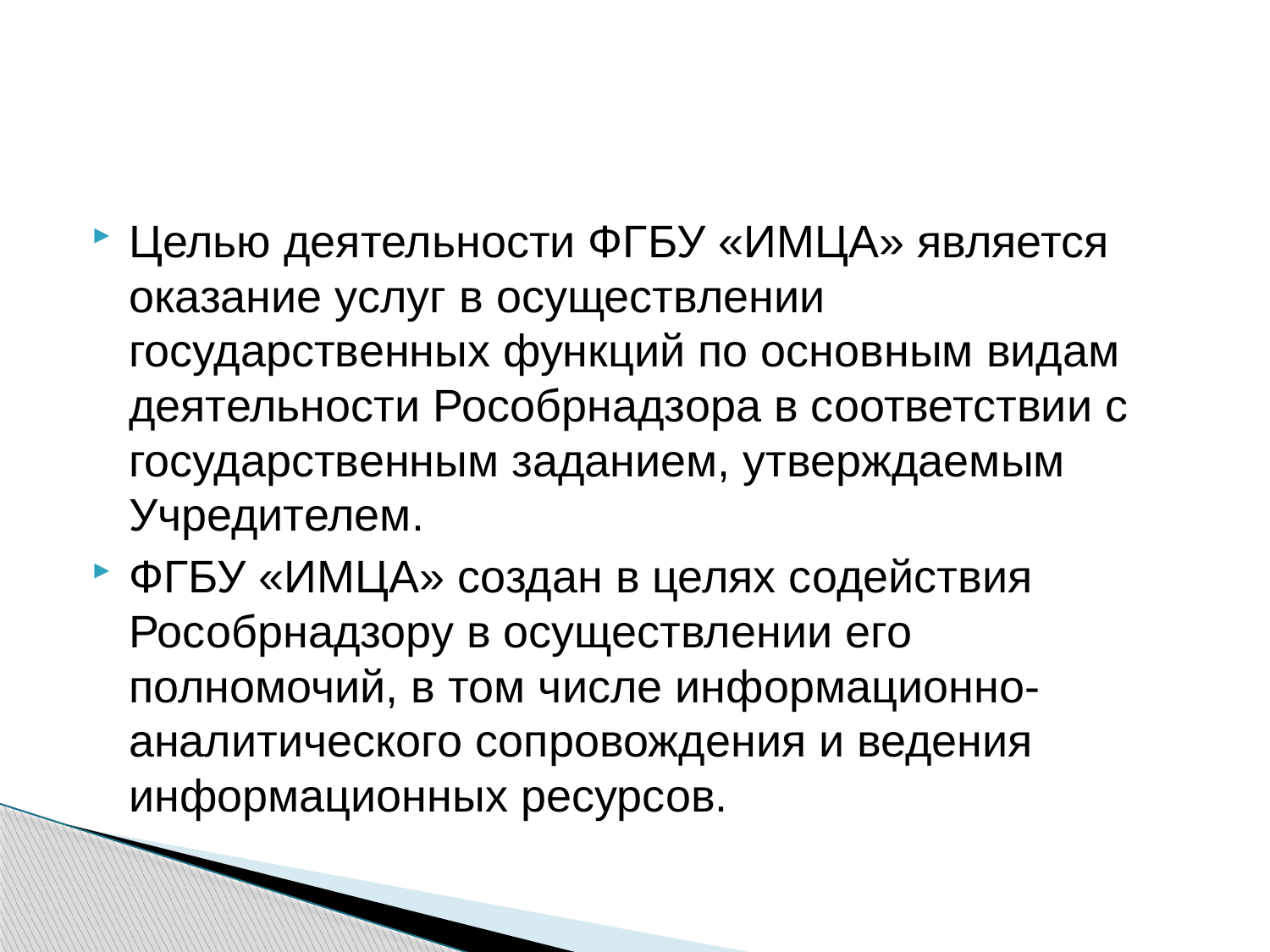

#
Целью деятельности ФГБУ «ИМЦА» является оказание услуг в осуществлении государственных функций по основным видам деятельности Рособрнадзора в соответствии с государственным заданием, утверждаемым Учредителем.
ФГБУ «ИМЦА» создан в целях содействия Рособрнадзору в осуществлении его полномочий, в том числе информационно-аналитического сопровождения и ведения информационных ресурсов.